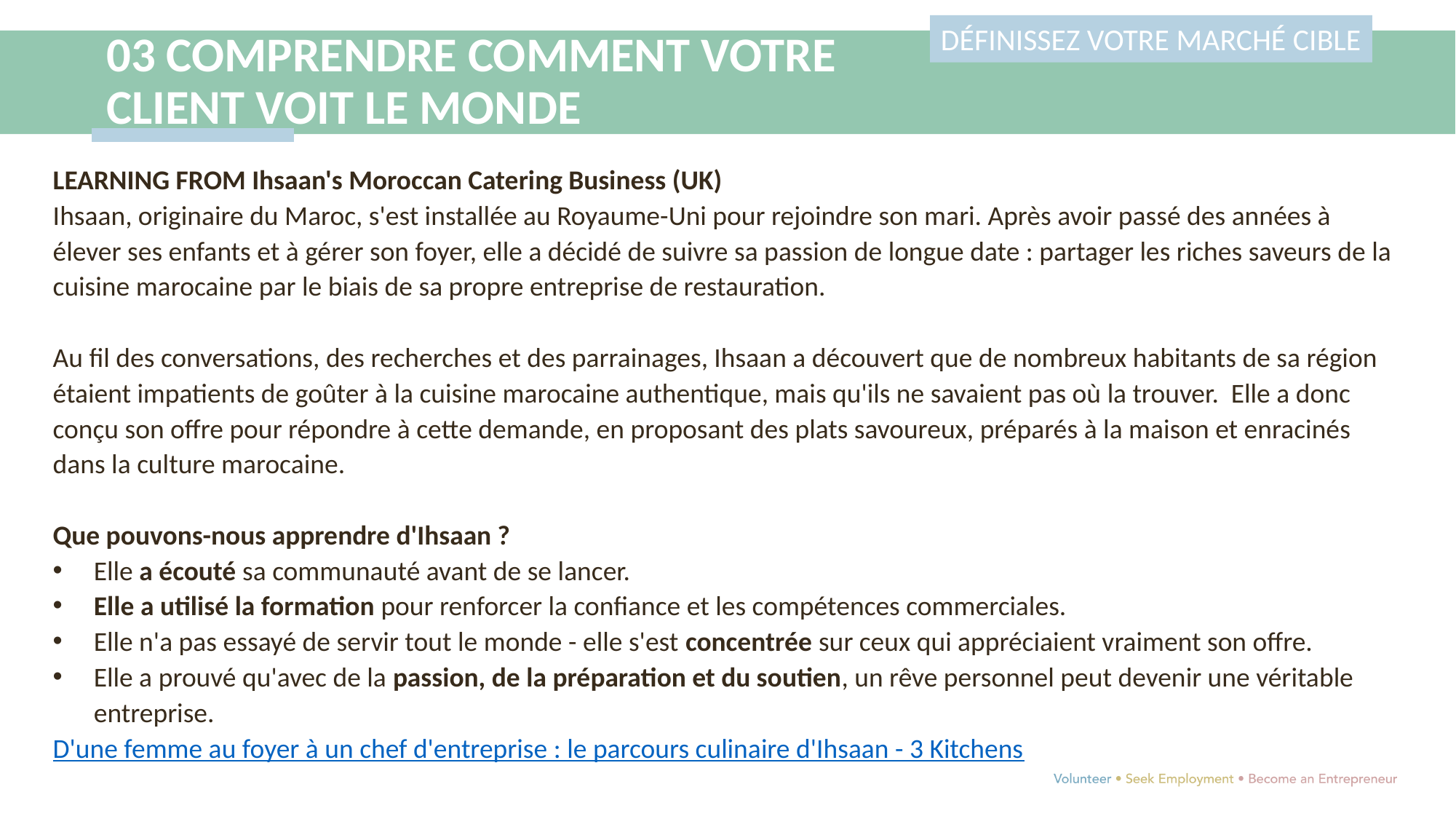

DÉFINISSEZ VOTRE MARCHÉ CIBLE
03 COMPRENDRE COMMENT VOTRE CLIENT VOIT LE MONDE
LEARNING FROM Ihsaan's Moroccan Catering Business (UK)
Ihsaan, originaire du Maroc, s'est installée au Royaume-Uni pour rejoindre son mari. Après avoir passé des années à élever ses enfants et à gérer son foyer, elle a décidé de suivre sa passion de longue date : partager les riches saveurs de la cuisine marocaine par le biais de sa propre entreprise de restauration.

Au fil des conversations, des recherches et des parrainages, Ihsaan a découvert que de nombreux habitants de sa région étaient impatients de goûter à la cuisine marocaine authentique, mais qu'ils ne savaient pas où la trouver.  Elle a donc conçu son offre pour répondre à cette demande, en proposant des plats savoureux, préparés à la maison et enracinés dans la culture marocaine.

Que pouvons-nous apprendre d'Ihsaan ?
Elle a écouté sa communauté avant de se lancer.
Elle a utilisé la formation pour renforcer la confiance et les compétences commerciales.
Elle n'a pas essayé de servir tout le monde - elle s'est concentrée sur ceux qui appréciaient vraiment son offre.
Elle a prouvé qu'avec de la passion, de la préparation et du soutien, un rêve personnel peut devenir une véritable entreprise.
D'une femme au foyer à un chef d'entreprise : le parcours culinaire d'Ihsaan - 3 Kitchens